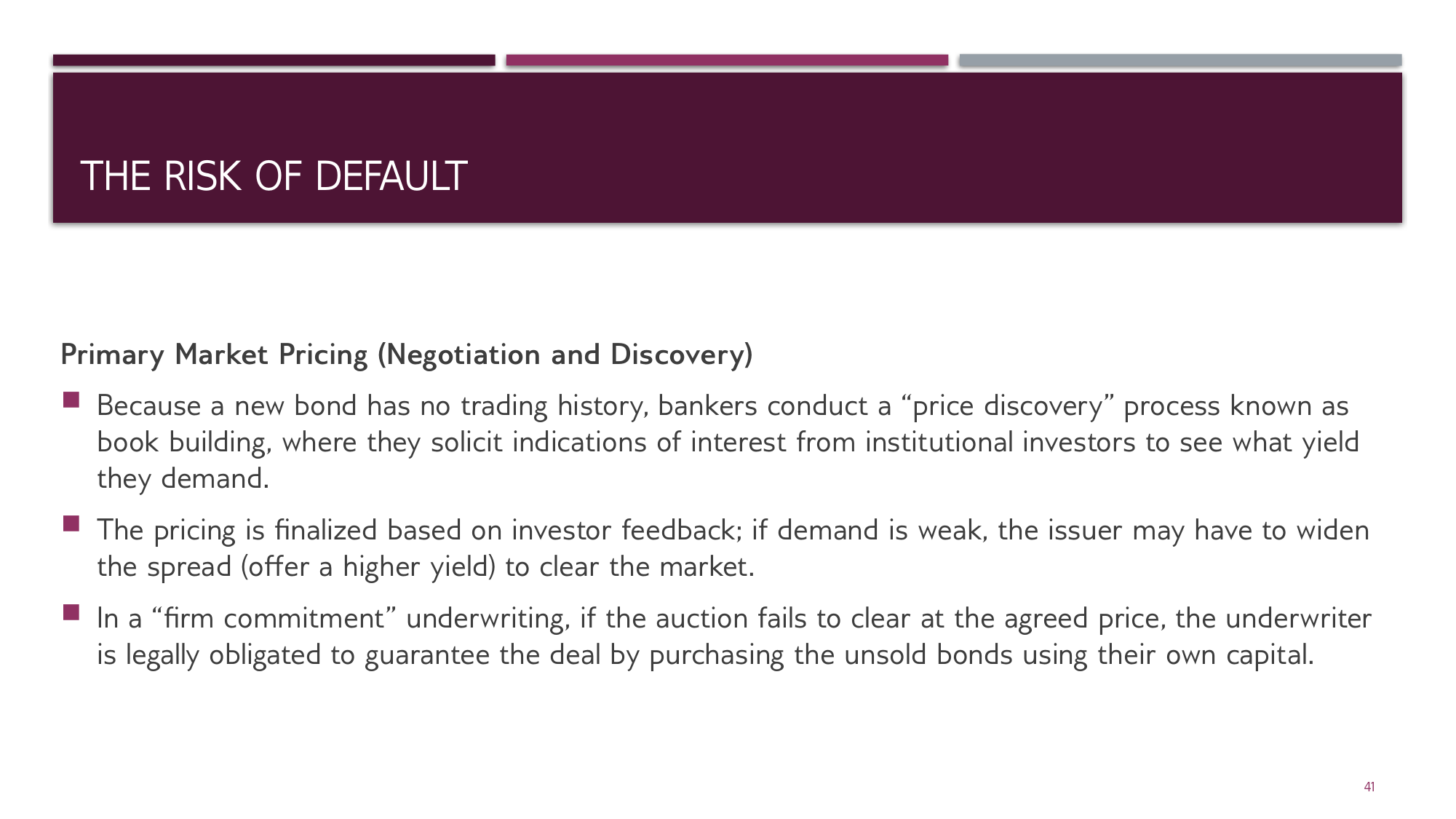

# The Risk of Default
Primary Market Pricing (Negotiation and Discovery)
Because a new bond has no trading history, bankers conduct a “price discovery” process known as book building, where they solicit indications of interest from institutional investors to see what yield they demand.
The pricing is finalized based on investor feedback; if demand is weak, the issuer may have to widen the spread (offer a higher yield) to clear the market.
In a “firm commitment” underwriting, if the auction fails to clear at the agreed price, the underwriter is legally obligated to guarantee the deal by purchasing the unsold bonds using their own capital.
41